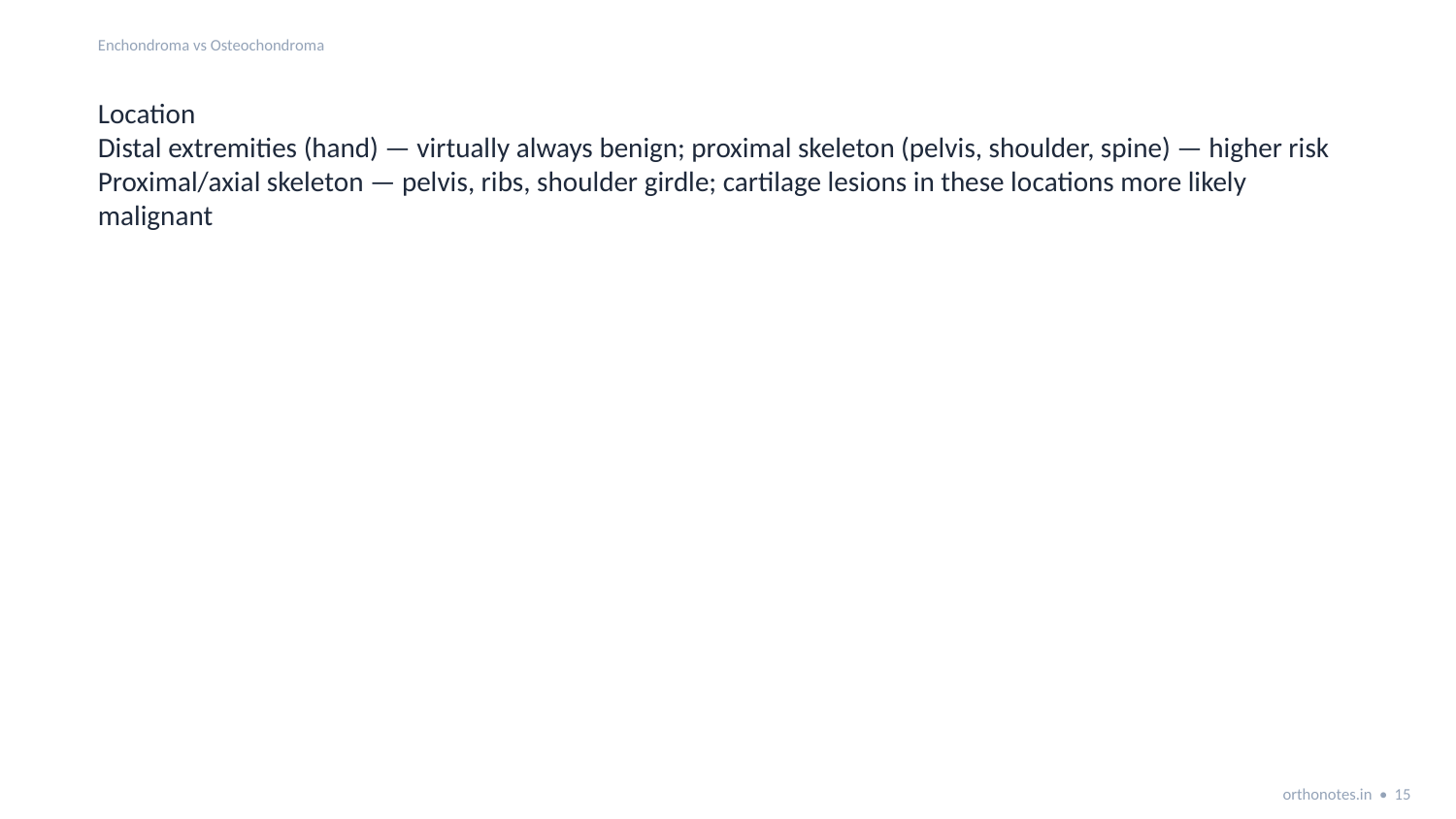

Enchondroma vs Osteochondroma
Location
Distal extremities (hand) — virtually always benign; proximal skeleton (pelvis, shoulder, spine) — higher risk
Proximal/axial skeleton — pelvis, ribs, shoulder girdle; cartilage lesions in these locations more likely malignant
orthonotes.in  •  15